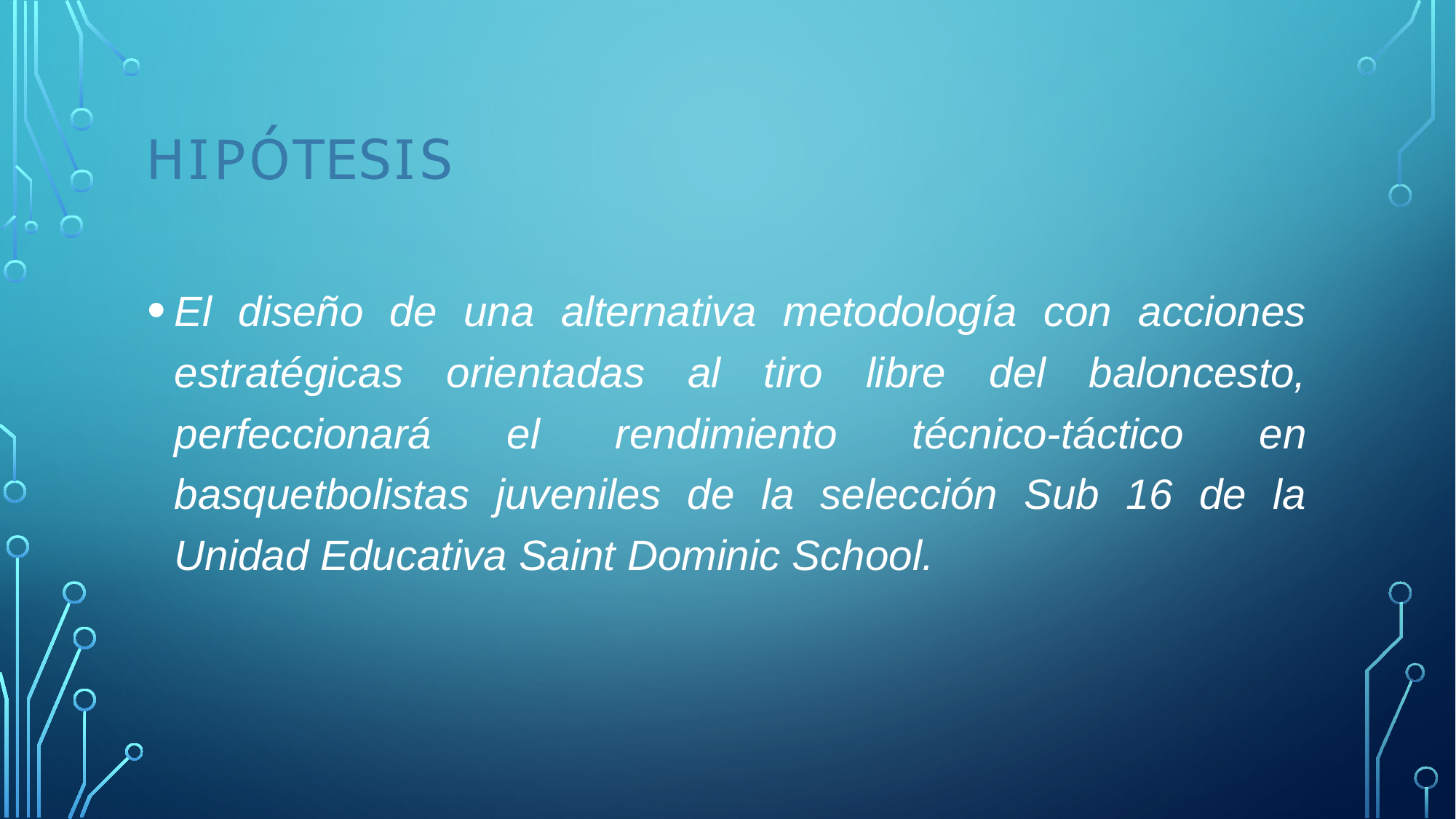

# Hipótesis
El diseño de una alternativa metodología con acciones estratégicas orientadas al tiro libre del baloncesto, perfeccionará el rendimiento técnico-táctico en basquetbolistas juveniles de la selección Sub 16 de la Unidad Educativa Saint Dominic School.